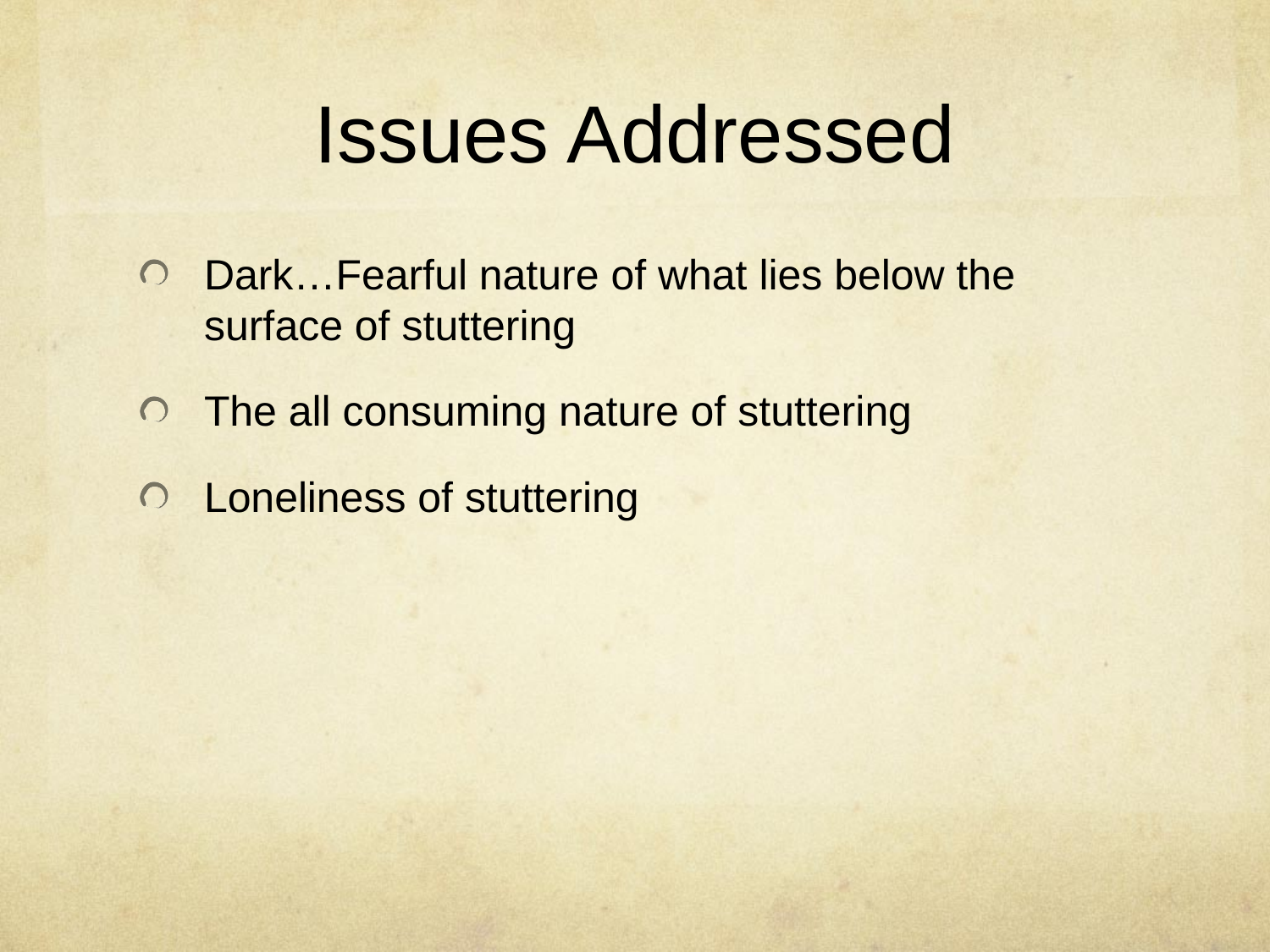

# Issues Addressed
Dark…Fearful nature of what lies below the surface of stuttering
The all consuming nature of stuttering
Loneliness of stuttering